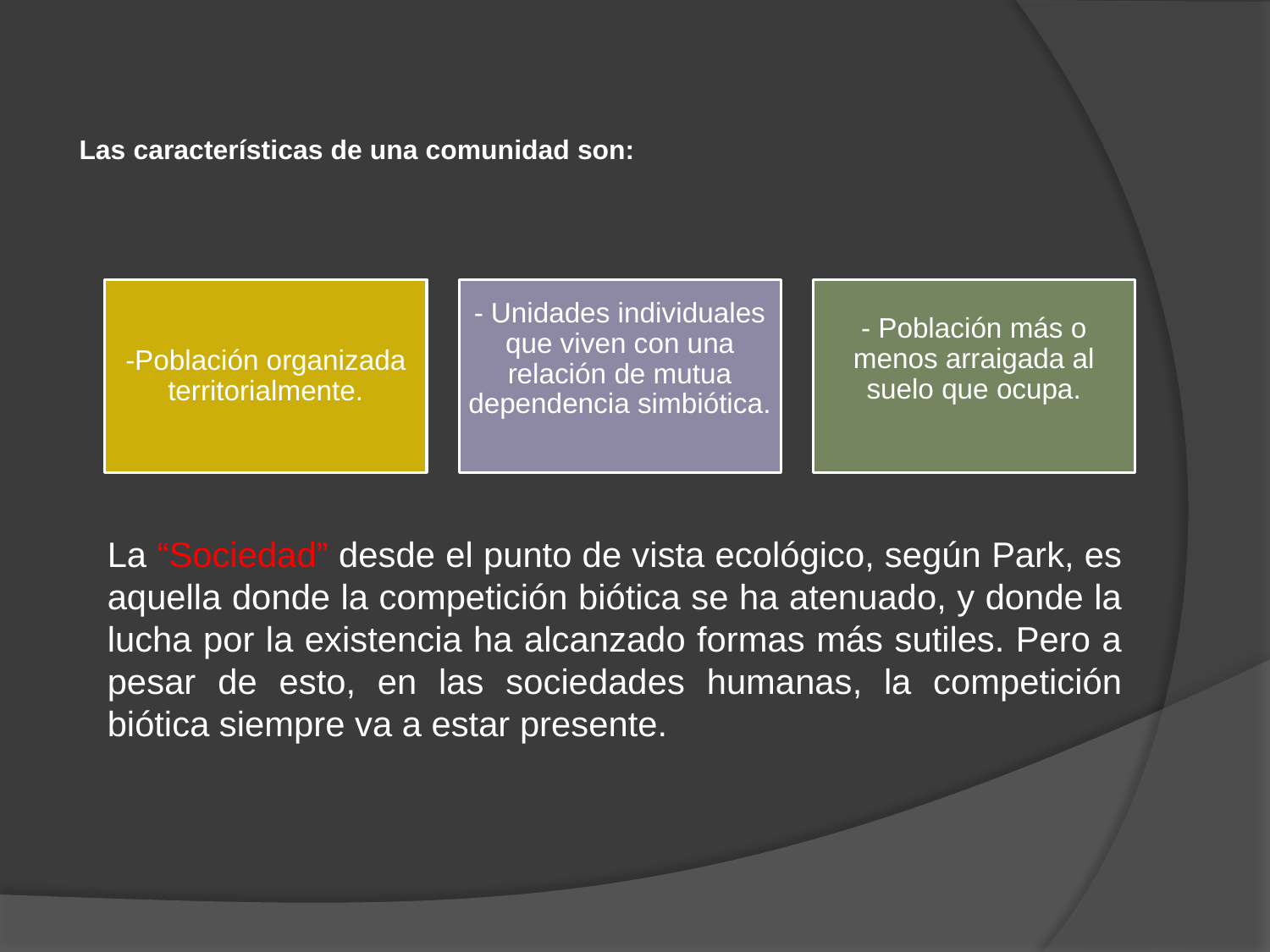

Las características de una comunidad son:
-Población organizada territorialmente.
- Unidades individuales que viven con una relación de mutua dependencia simbiótica.
- Población más o menos arraigada al suelo que ocupa.
La “Sociedad” desde el punto de vista ecológico, según Park, es aquella donde la competición biótica se ha atenuado, y donde la lucha por la existencia ha alcanzado formas más sutiles. Pero a pesar de esto, en las sociedades humanas, la competición biótica siempre va a estar presente.